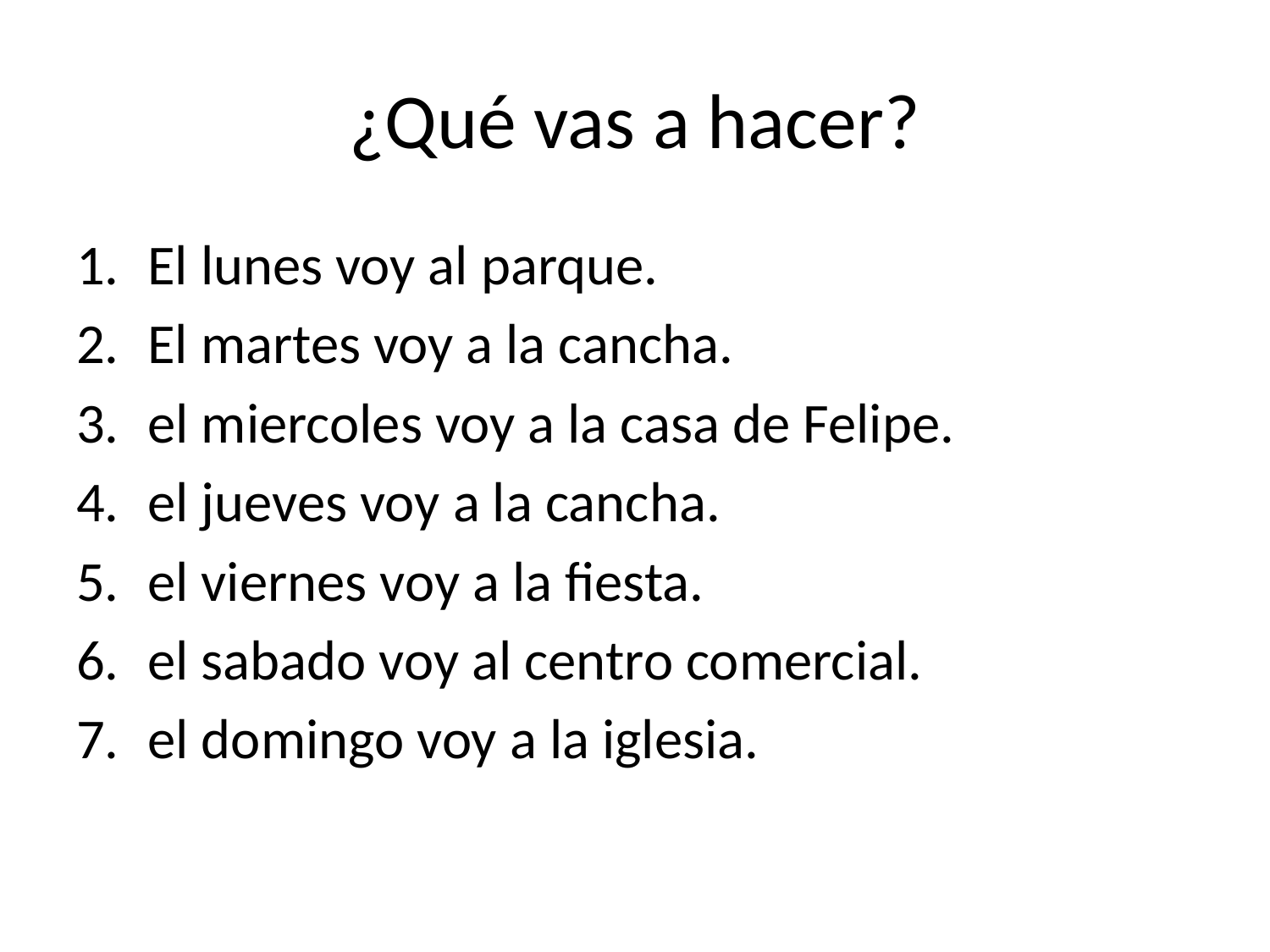

# ¿Qué vas a hacer?
El lunes voy al parque.
El martes voy a la cancha.
el miercoles voy a la casa de Felipe.
el jueves voy a la cancha.
el viernes voy a la fiesta.
el sabado voy al centro comercial.
el domingo voy a la iglesia.